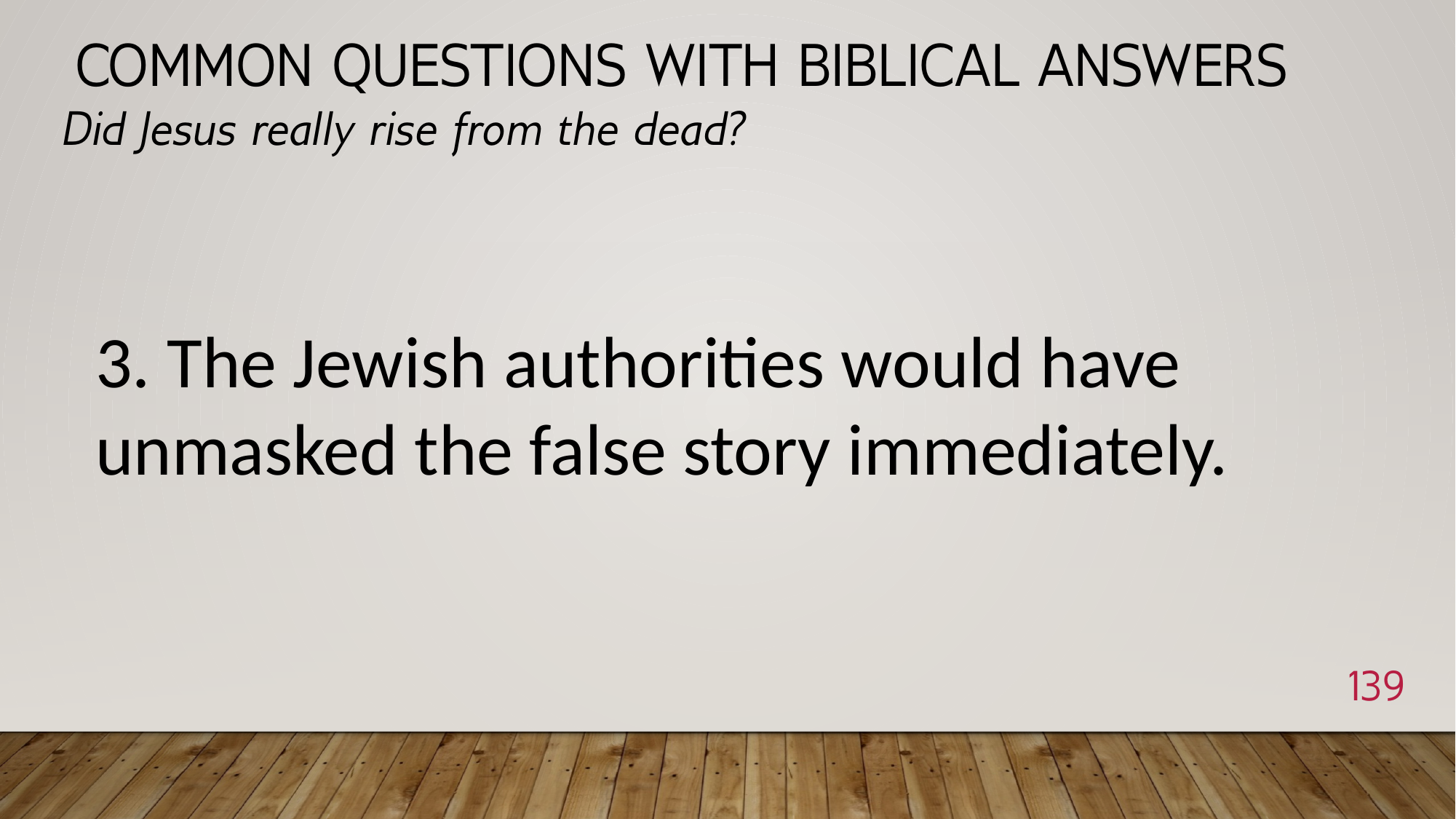

# Common Questions with Biblical Answers
Did Jesus really rise from the dead?
3. The Jewish authorities would have unmasked the false story immediately.
139